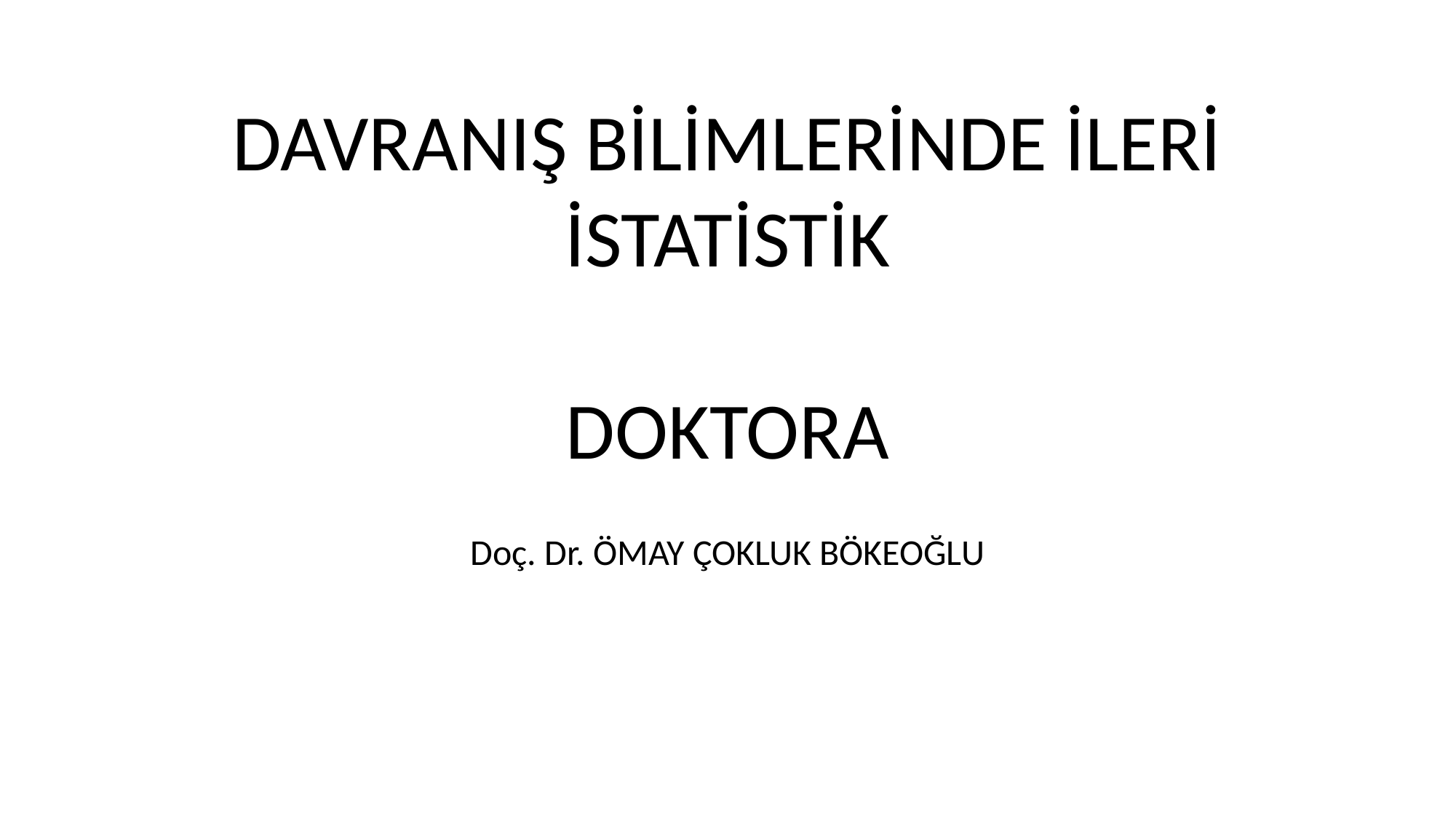

# DAVRANIŞ BİLİMLERİNDE İLERİ İSTATİSTİK DOKTORA
Doç. Dr. ÖMAY ÇOKLUK BÖKEOĞLU